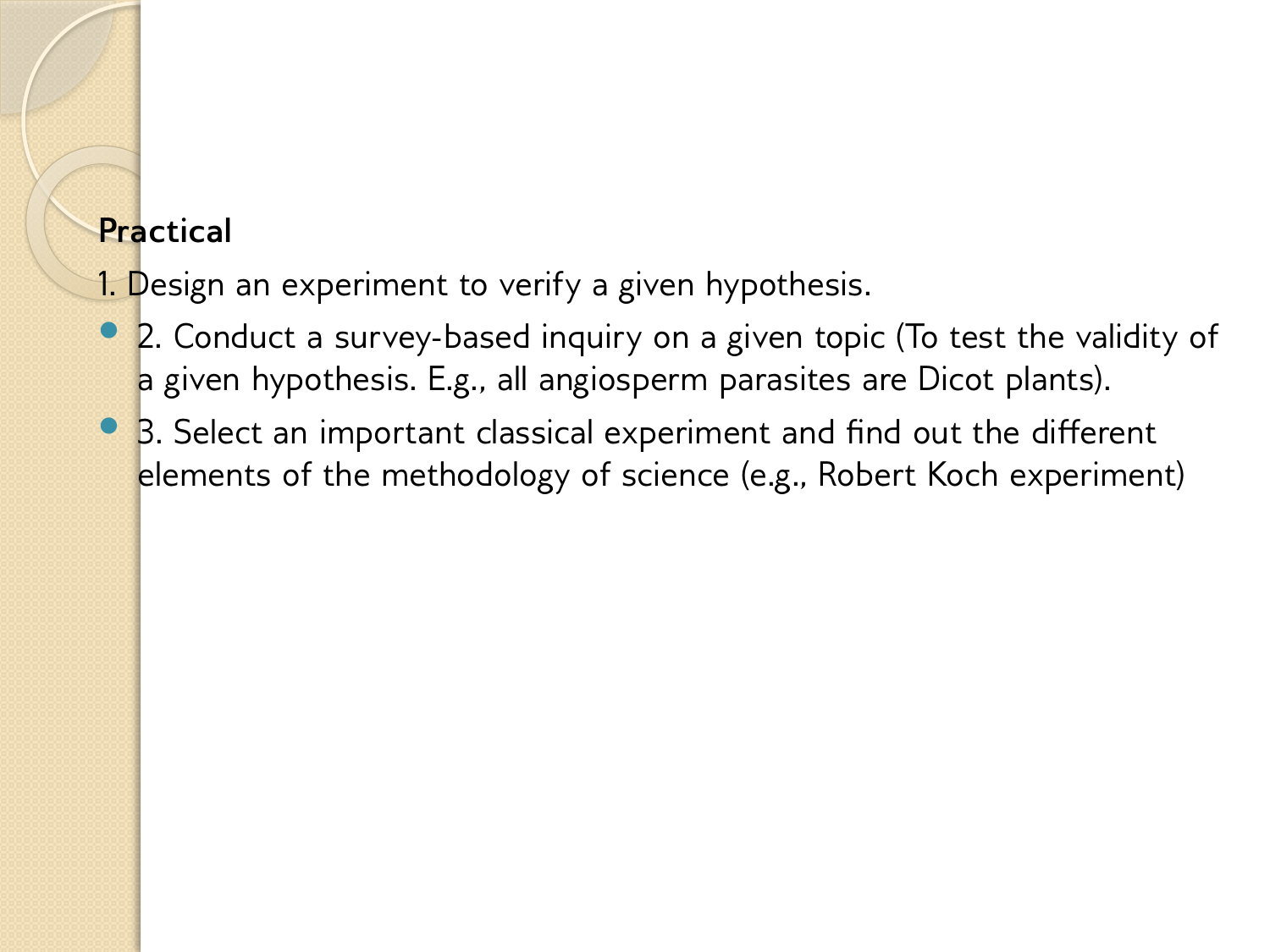

#
Practical
1. Design an experiment to verify a given hypothesis.
2. Conduct a survey-based inquiry on a given topic (To test the validity of a given hypothesis. E.g., all angiosperm parasites are Dicot plants).
3. Select an important classical experiment and find out the different elements of the methodology of science (e.g., Robert Koch experiment)